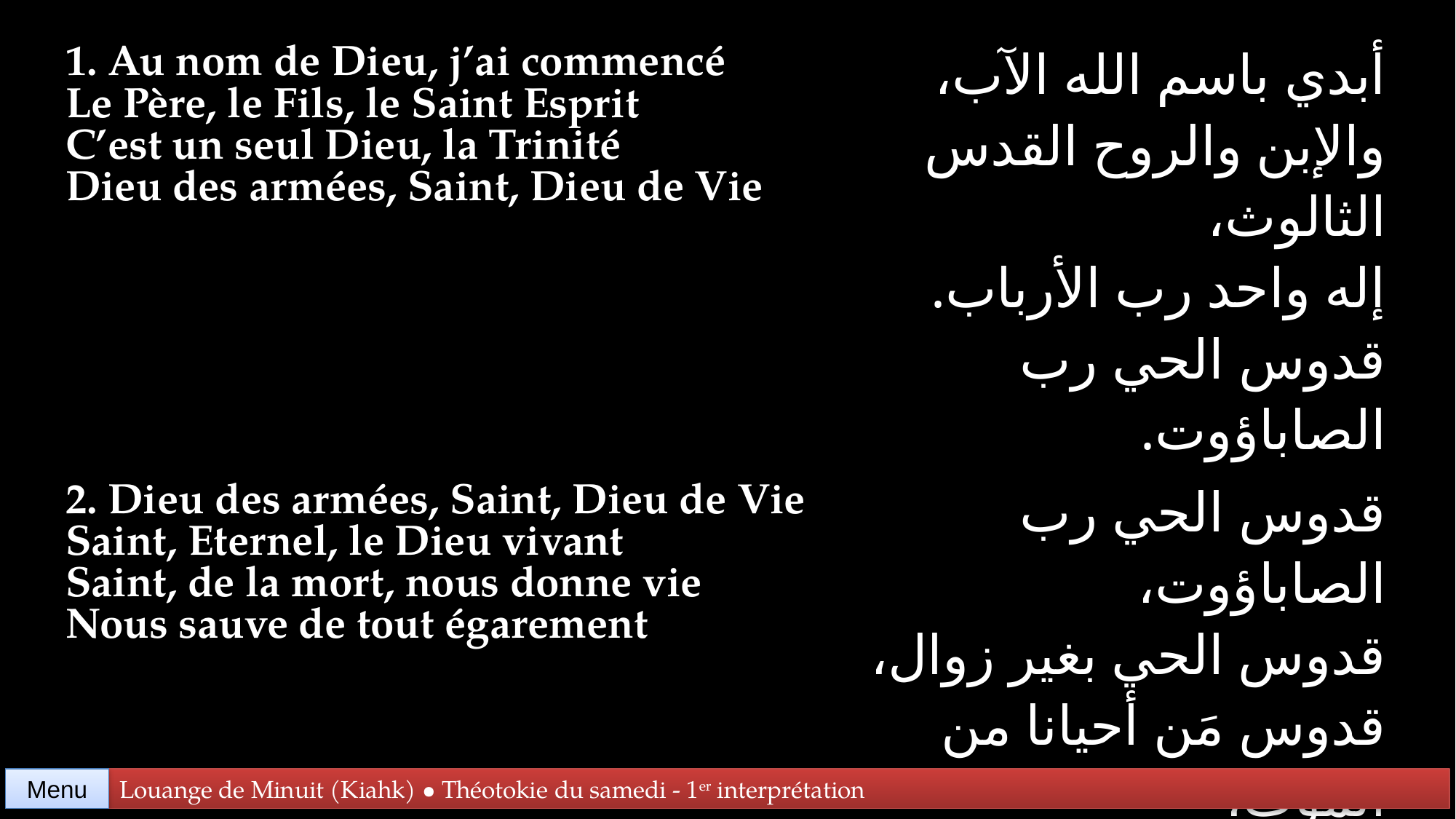

| 1. Au nom de Dieu, j’ai commencé Le Père, le Fils, le Saint Esprit C’est un seul Dieu, la Trinité Dieu des armées, Saint, Dieu de Vie | أبدي باسم الله الآب، والإبن والروح القدس الثالوث، إله واحد رب الأرباب. قدوس الحي رب الصاباؤوت. |
| --- | --- |
| 2. Dieu des armées, Saint, Dieu de Vie Saint, Eternel, le Dieu vivant Saint, de la mort, nous donne vie Nous sauve de tout égarement | قدوس الحي رب الصاباؤوت، قدوس الحي بغير زوال، قدوس مَن أحيانا من الموت، وأَزَالَ عنَّا كل ضلال. |
Menu
Louange de Minuit (Kiahk) • Théotokie du samedi - 1er interprétation